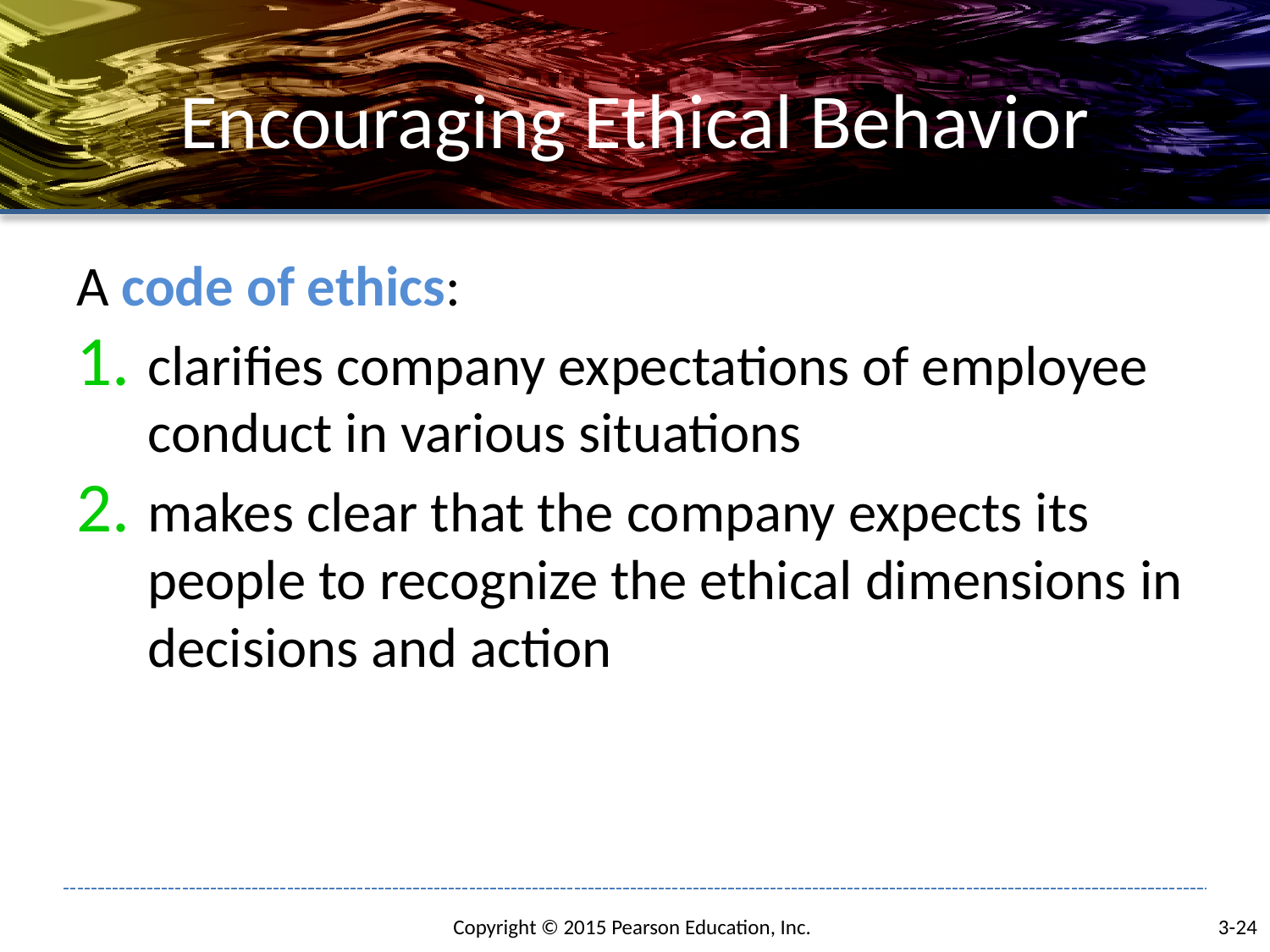

# Encouraging Ethical Behavior
A code of ethics:
clarifies company expectations of employee conduct in various situations
makes clear that the company expects its people to recognize the ethical dimensions in decisions and action
3-24
Copyright © 2015 Pearson Education, Inc.